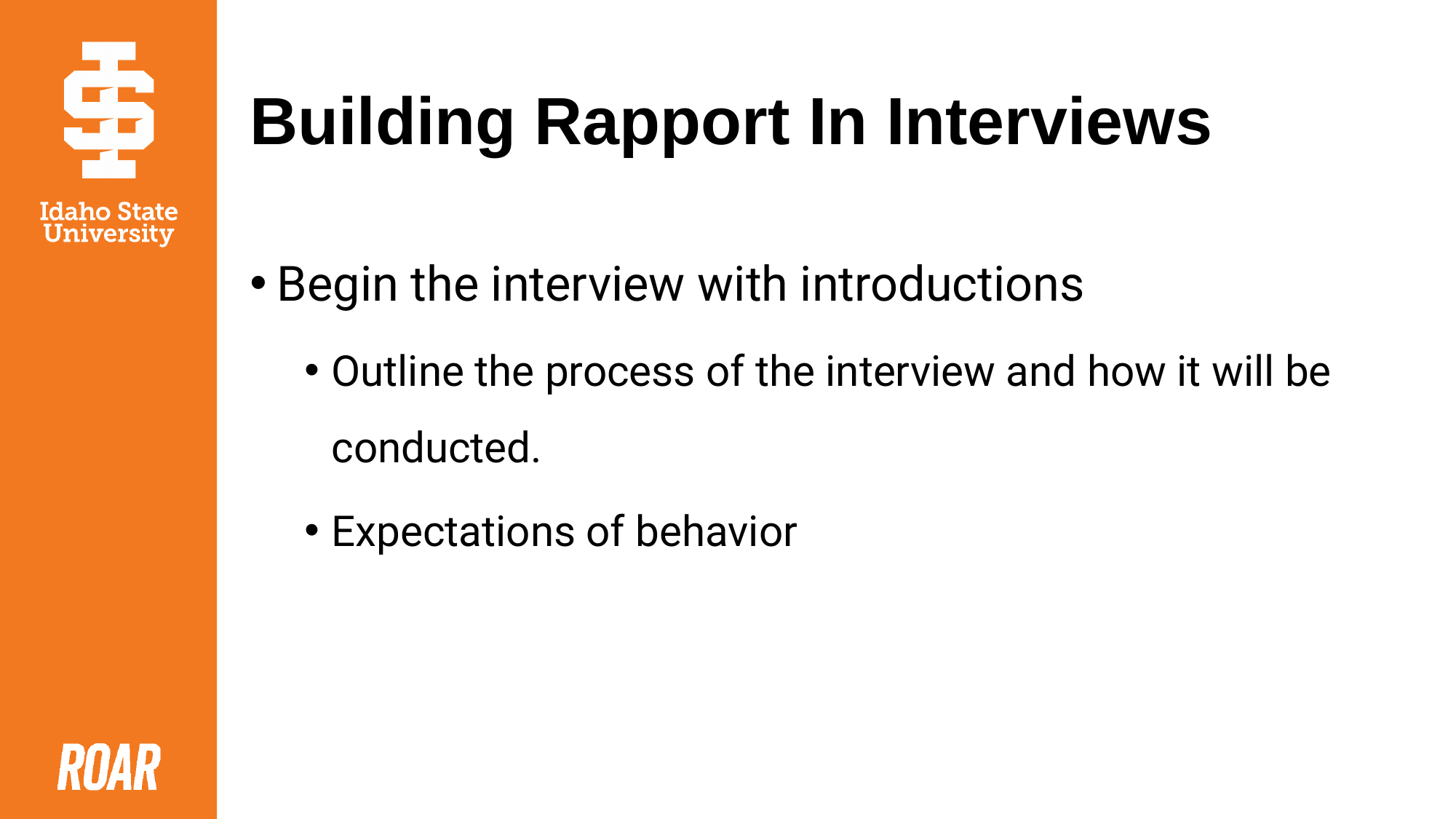

# Building Rapport In Interviews
Begin the interview with introductions
Outline the process of the interview and how it will be conducted.
Expectations of behavior